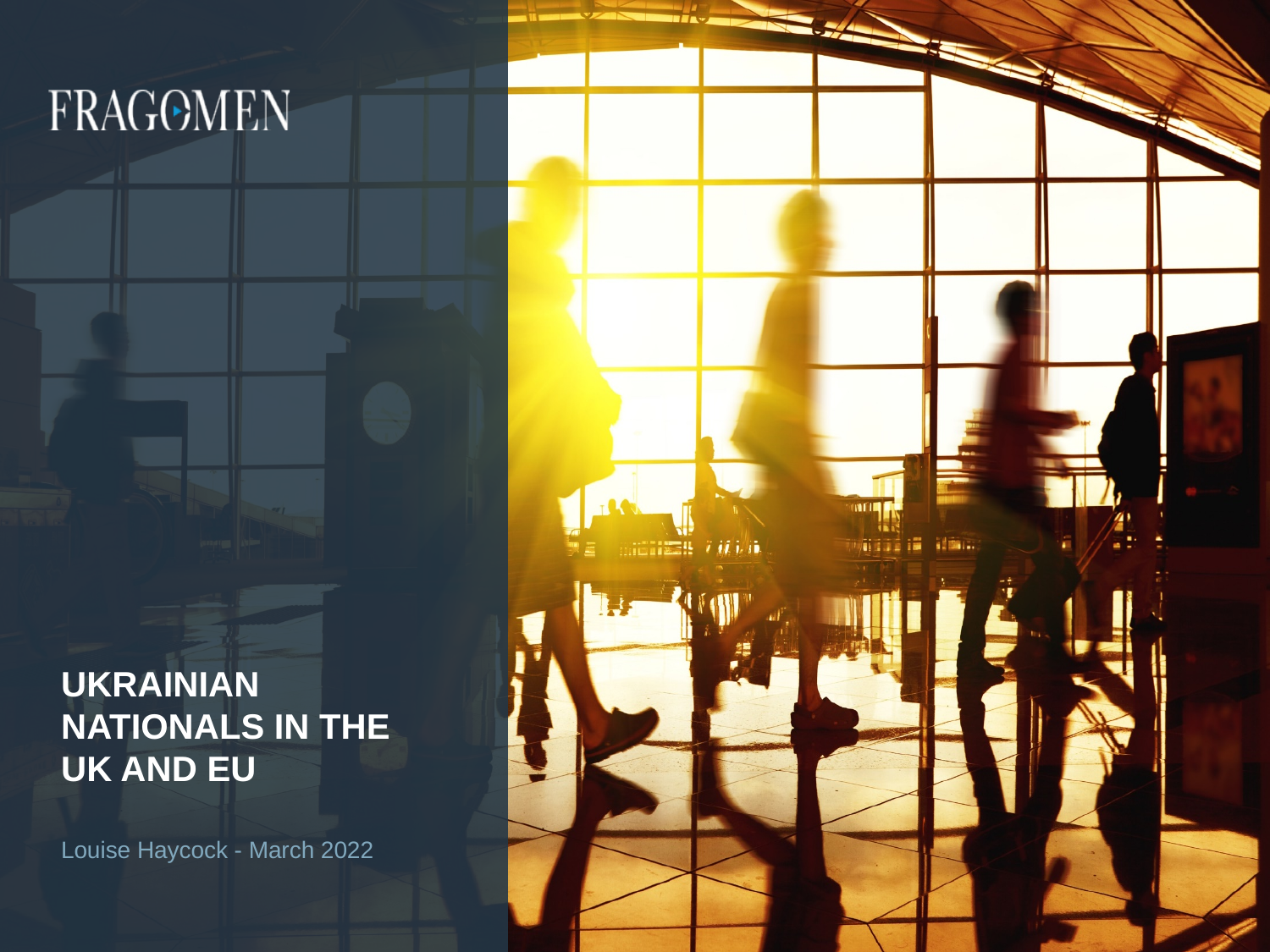

# UKRAINIAN NATIONALS IN THE UK AND EU
Louise Haycock - March 2022